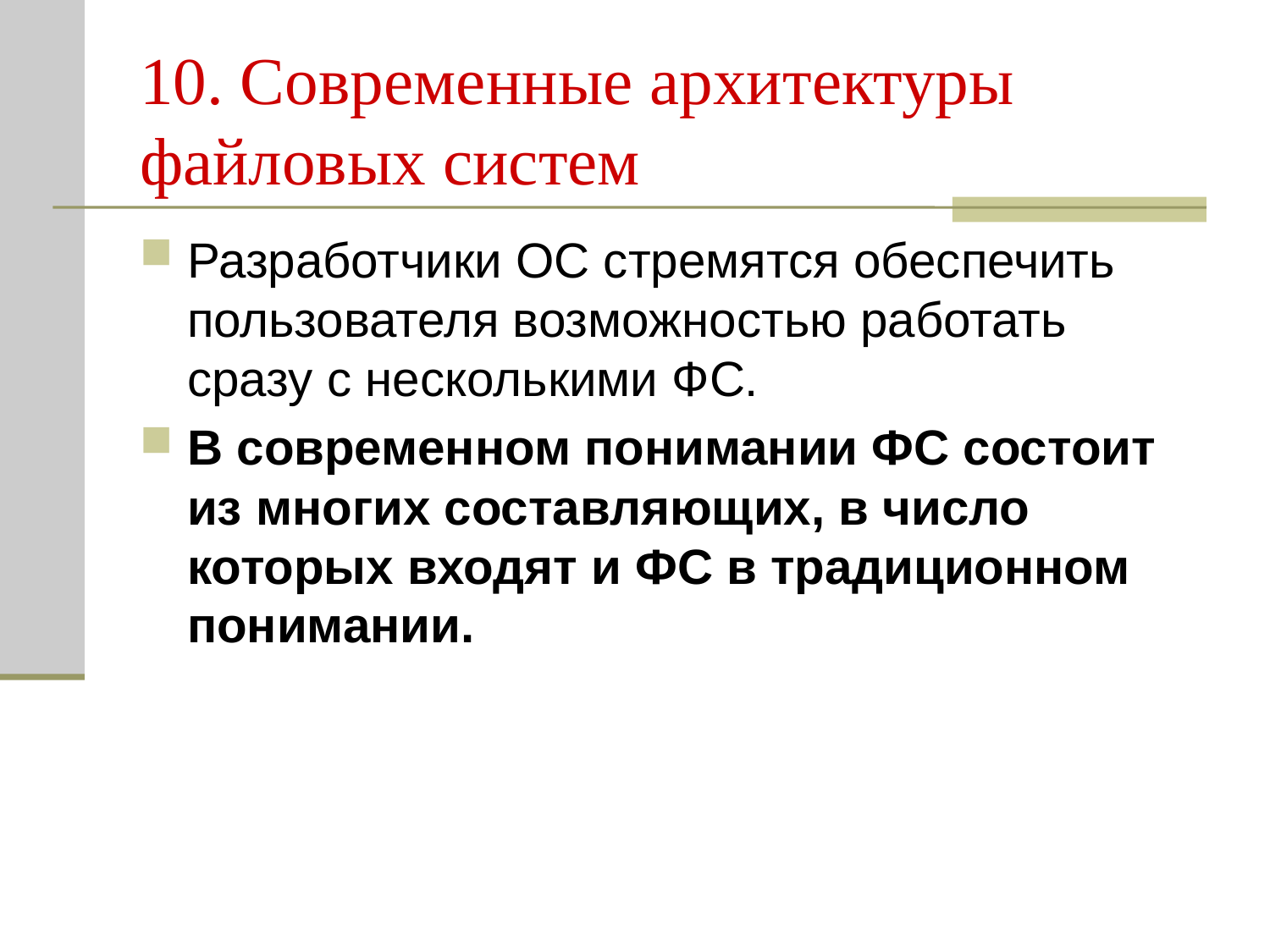

# 10. Современные архитектуры файловых систем
Разработчики ОС стремятся обеспечить пользователя возможностью работать сразу с несколькими ФС.
В современном понимании ФС состоит из многих составляющих, в число которых входят и ФС в традиционном понимании.